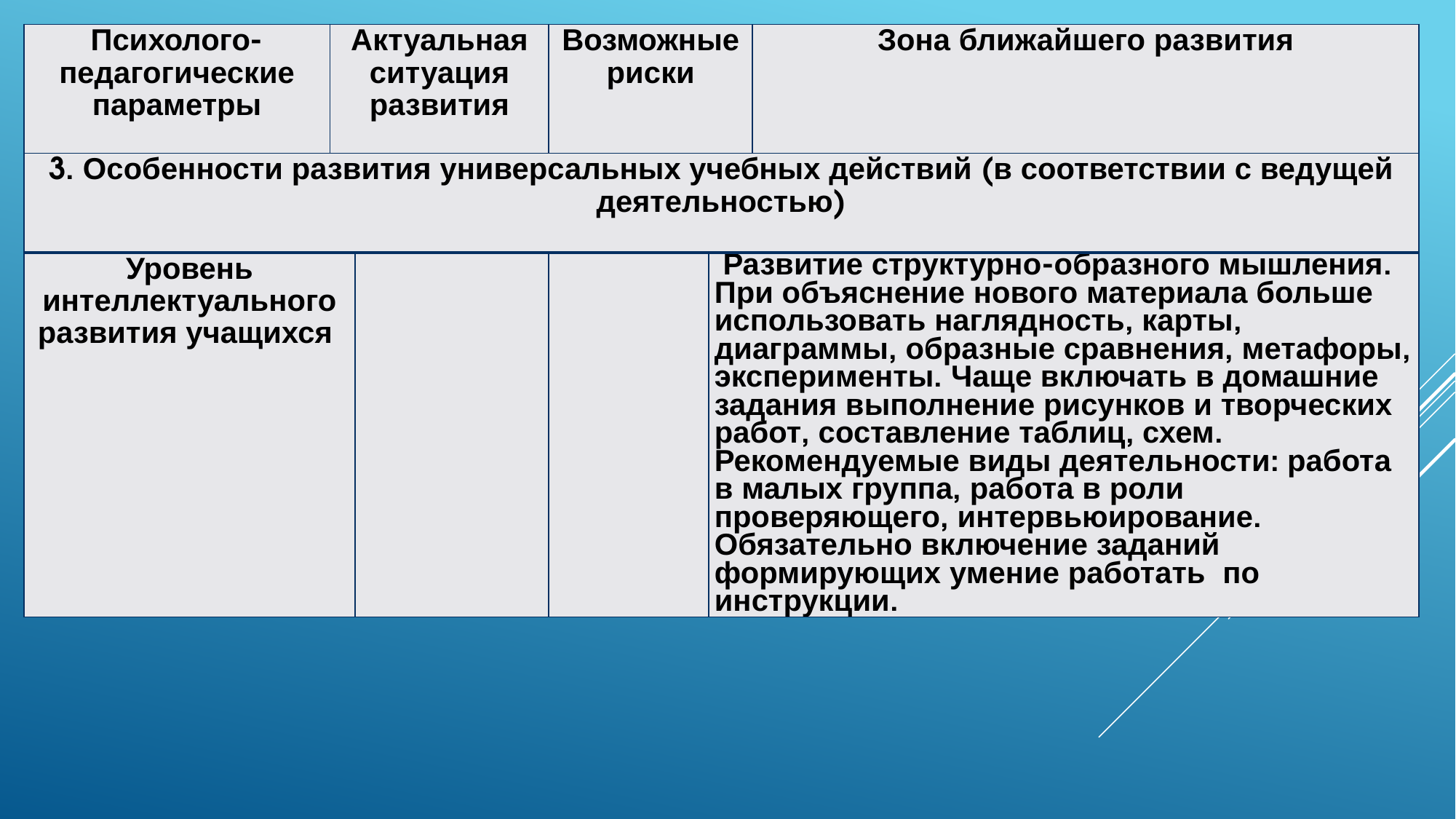

| Психолого-педагогические параметры | Актуальная ситуация развития |  | Возможные риски |  | Зона ближайшего развития |
| --- | --- | --- | --- | --- | --- |
| 3. Особенности развития универсальных учебных действий (в соответствии с ведущей деятельностью) |  |  |  |  |  |
| Уровень интеллектуального развития учащихся |  |  |  | Развитие структурно-образного мышления. При объяснение нового материала больше использовать наглядность, карты, диаграммы, образные сравнения, метафоры, эксперименты. Чаще включать в домашние задания выполнение рисунков и творческих работ, составление таблиц, схем. Рекомендуемые виды деятельности: работа в малых группа, работа в роли проверяющего, интервьюирование. Обязательно включение заданий формирующих умение работать по инструкции. |  |